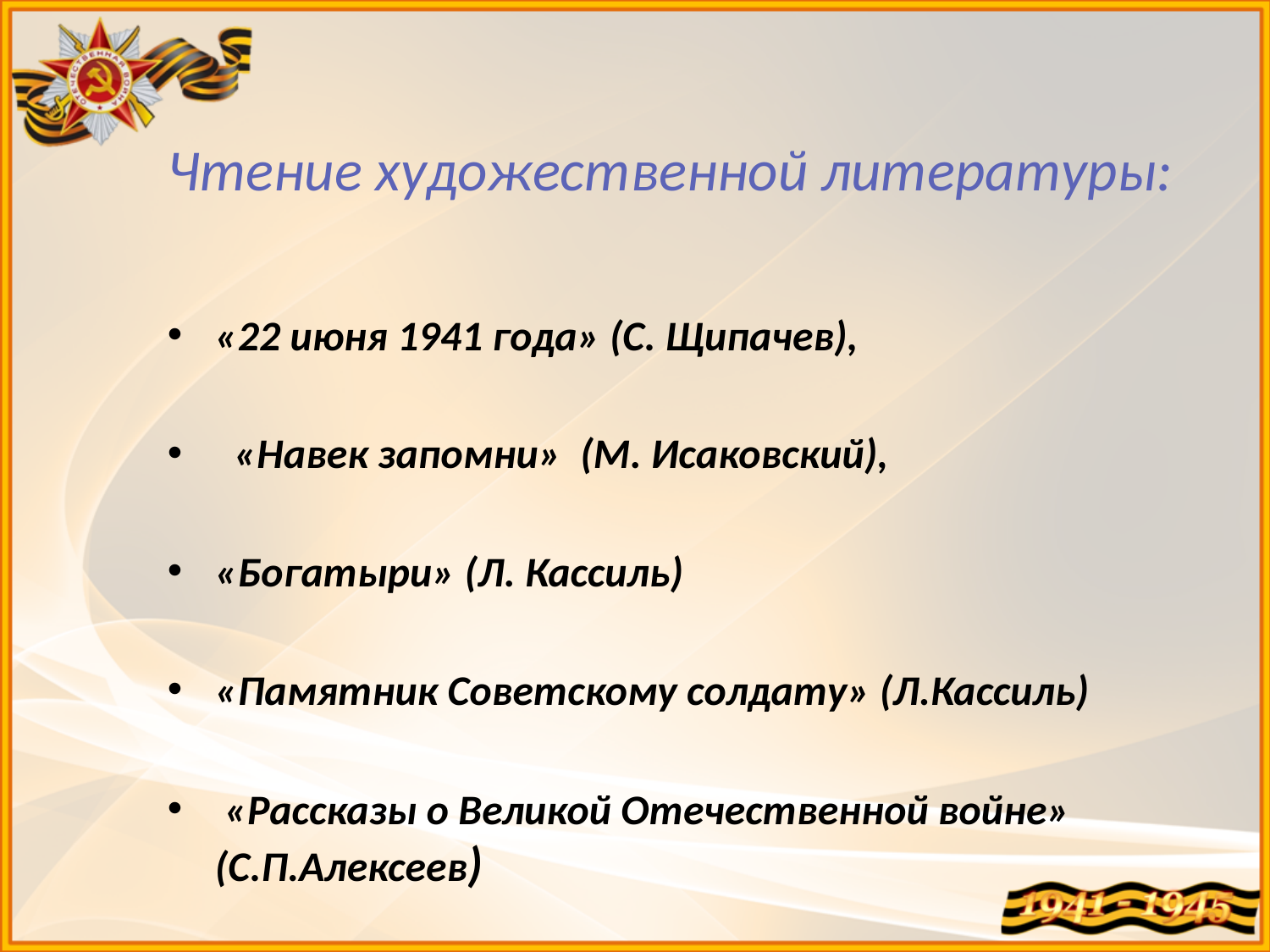

Чтение художественной литературы:

«22 июня 1941 года» (С. Щипачев),

  «Навек запомни»  (М. Исаковский),

«Богатыри» (Л. Кассиль)

«Памятник Советскому солдату» (Л.Кассиль)

 «Рассказы о Великой Отечественной войне» (С.П.Алексеев)